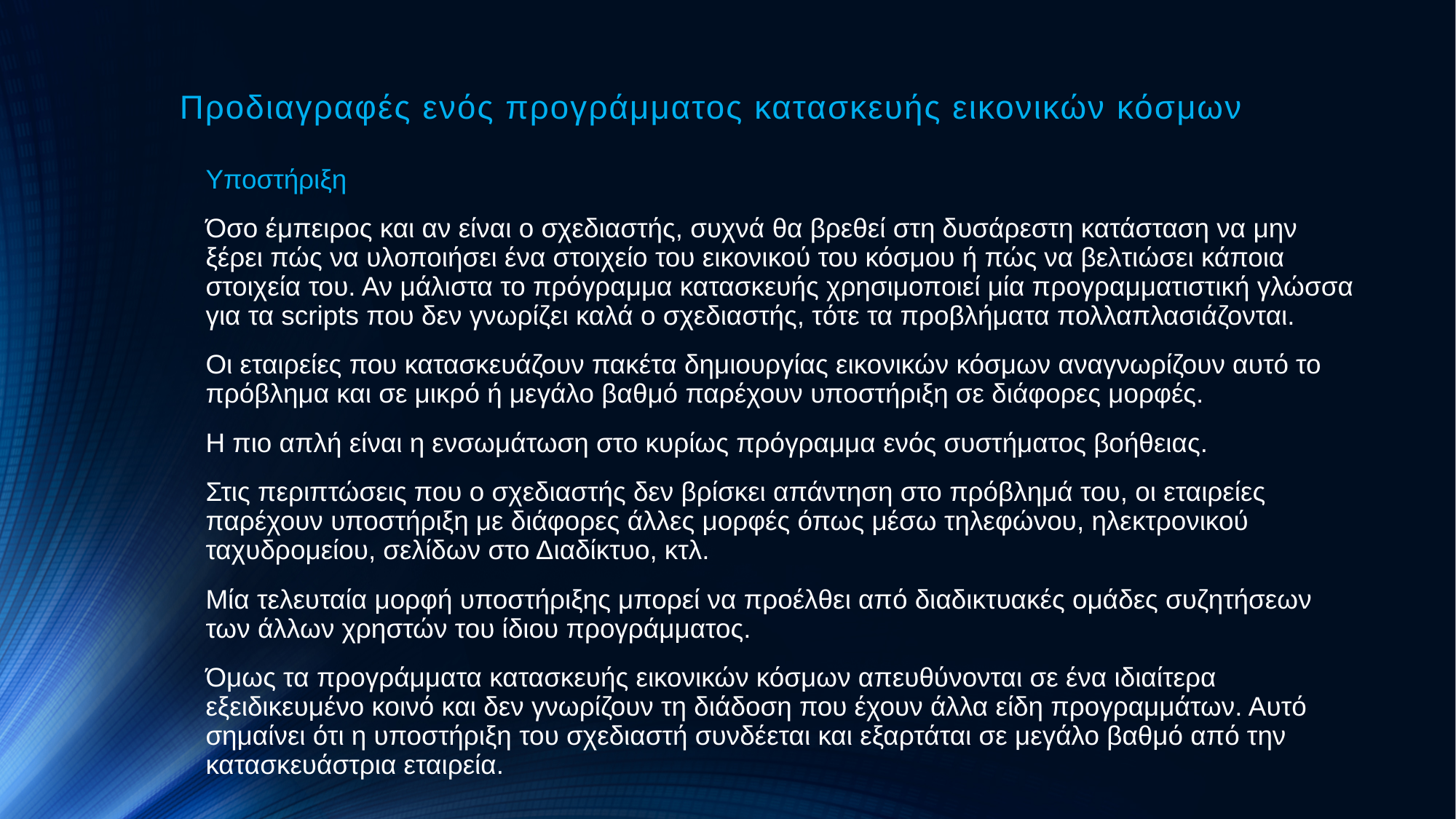

# Προδιαγραφές ενός προγράμματος κατασκευής εικονικών κόσμων
Υποστήριξη
Όσο έμπειρος και αν είναι ο σχεδιαστής, συχνά θα βρεθεί στη δυσάρεστη κατάσταση να μην ξέρει πώς να υλοποιήσει ένα στοιχείο του εικονικού του κόσμου ή πώς να βελτιώσει κάποια στοιχεία του. Αν μάλιστα το πρόγραμμα κατασκευής χρησιμοποιεί μία προγραμματιστική γλώσσα για τα scripts που δεν γνωρίζει καλά ο σχεδιαστής, τότε τα προβλήματα πολλαπλασιάζονται.
Οι εταιρείες που κατασκευάζουν πακέτα δημιουργίας εικονικών κόσμων αναγνωρίζουν αυτό το πρόβλημα και σε μικρό ή μεγάλο βαθμό παρέχουν υποστήριξη σε διάφορες μορφές.
Η πιο απλή είναι η ενσωμάτωση στο κυρίως πρόγραμμα ενός συστήματος βοήθειας.
Στις περιπτώσεις που ο σχεδιαστής δεν βρίσκει απάντηση στο πρόβλημά του, οι εταιρείες παρέχουν υποστήριξη με διάφορες άλλες μορφές όπως μέσω τηλεφώνου, ηλεκτρονικού ταχυδρομείου, σελίδων στο Διαδίκτυο, κτλ.
Μία τελευταία μορφή υποστήριξης μπορεί να προέλθει από διαδικτυακές ομάδες συζητήσεων των άλλων χρηστών του ίδιου προγράμματος.
Όμως τα προγράμματα κατασκευής εικονικών κόσμων απευθύνονται σε ένα ιδιαίτερα εξειδικευμένο κοινό και δεν γνωρίζουν τη διάδοση που έχουν άλλα είδη προγραμμάτων. Αυτό σημαίνει ότι η υποστήριξη του σχεδιαστή συνδέεται και εξαρτάται σε μεγάλο βαθμό από την κατασκευάστρια εταιρεία.